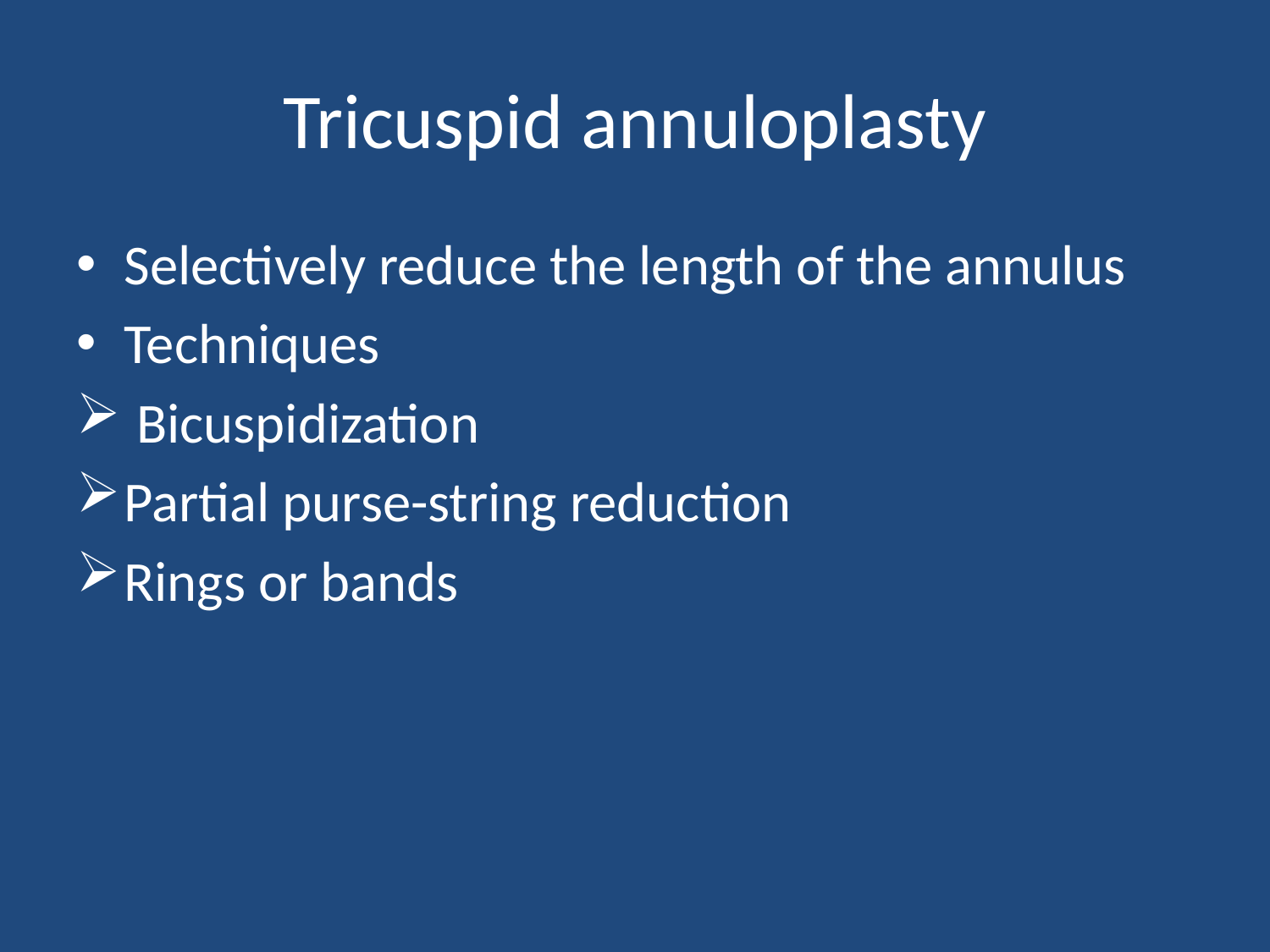

# Tricuspid annuloplasty
Selectively reduce the length of the annulus
Techniques
 Bicuspidization
Partial purse-string reduction
Rings or bands